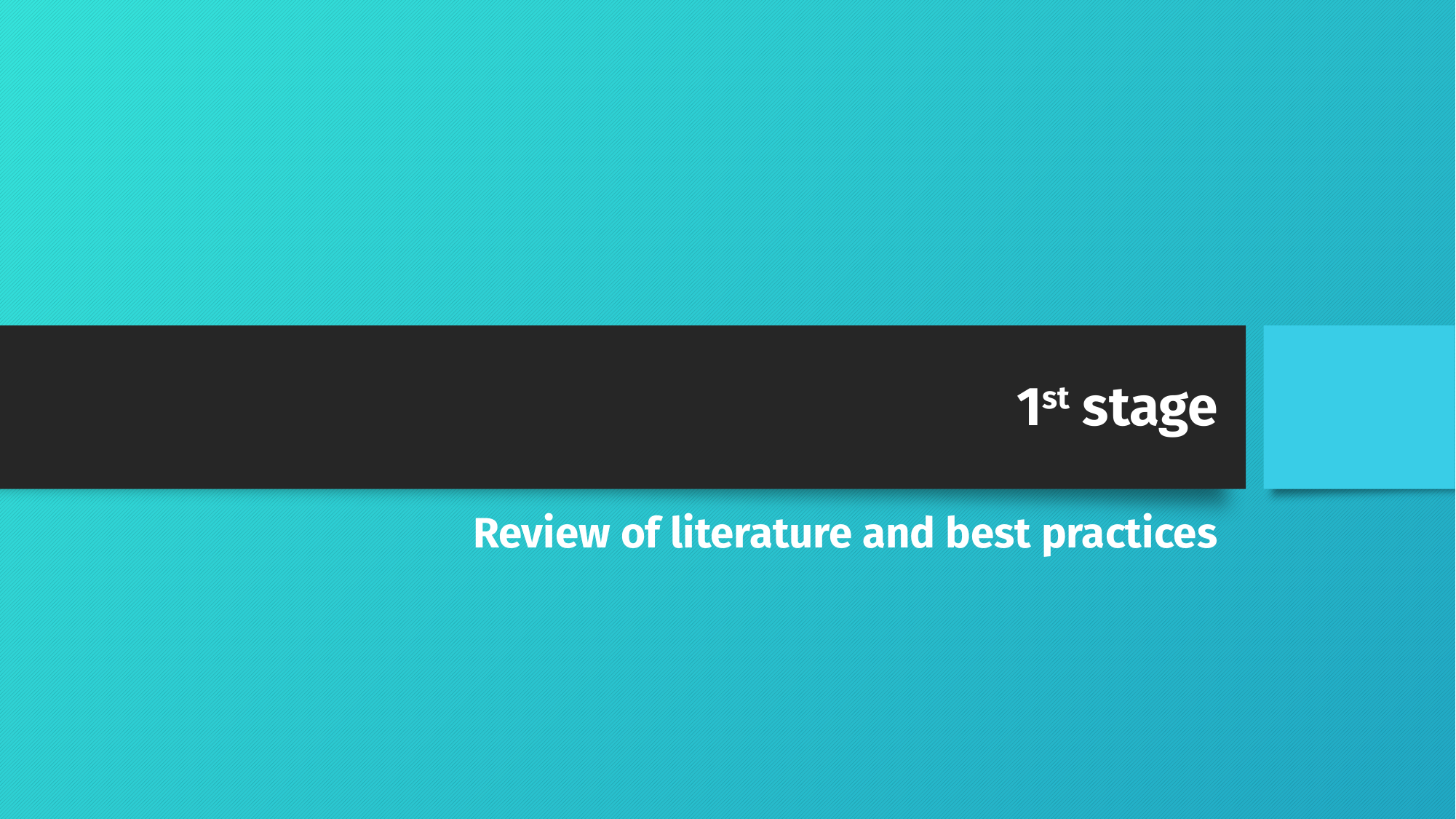

# 1st stage
Review of literature and best practices